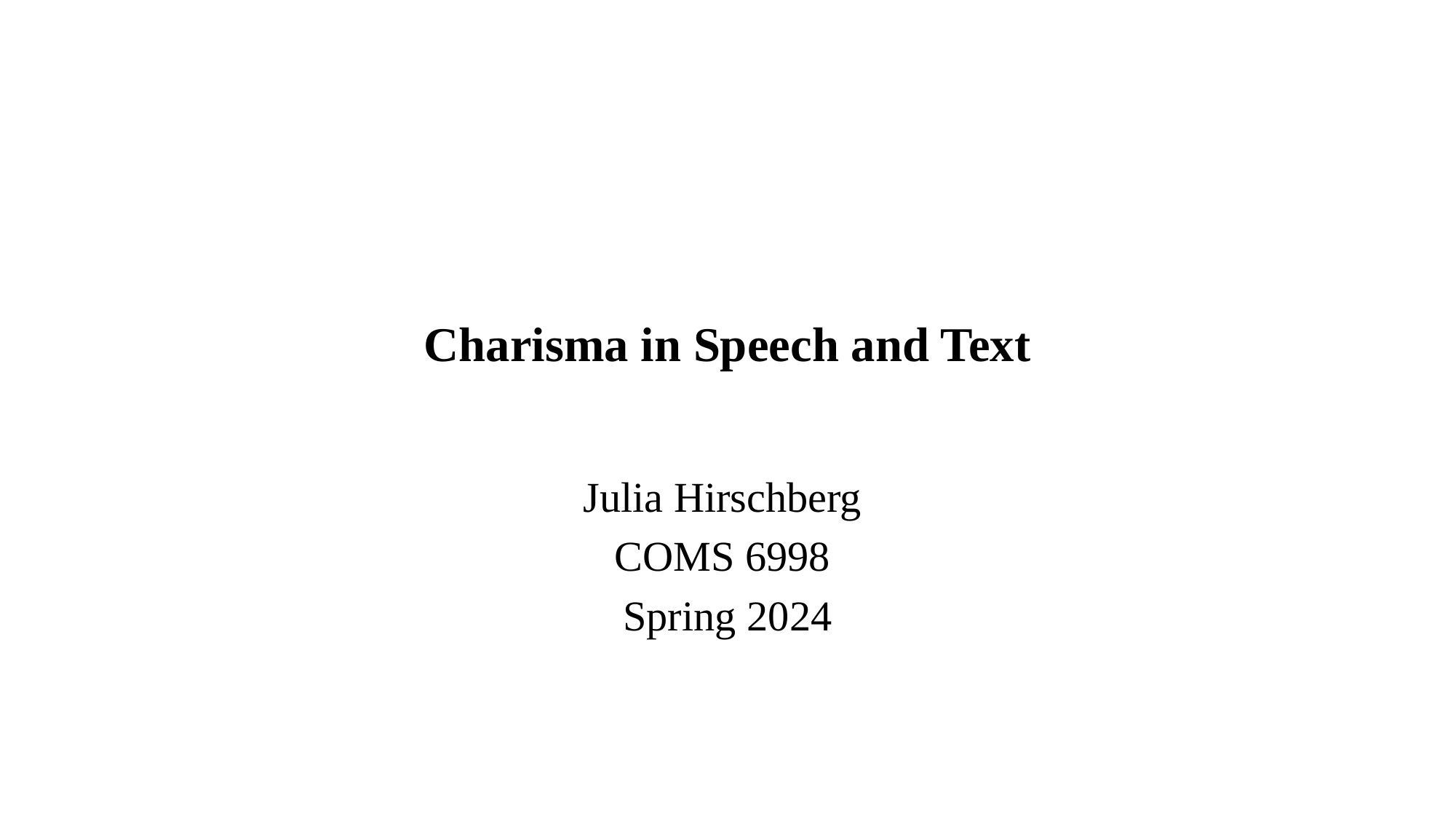

# Charisma in Speech and Text
Julia Hirschberg
COMS 6998
Spring 2024